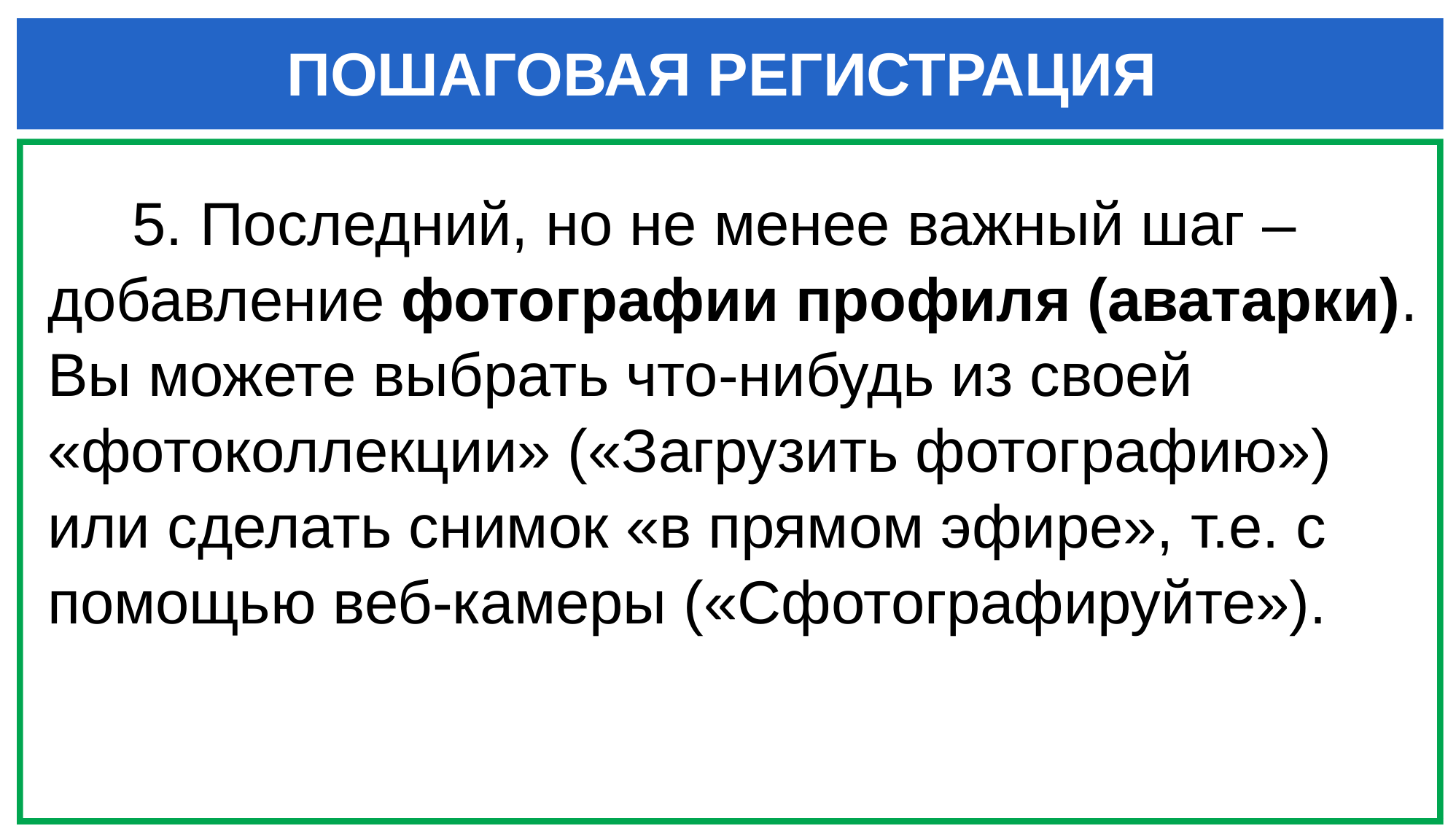

# ПОШАГОВАЯ РЕГИСТРАЦИЯ
     5. Последний, но не менее важный шаг – добавление фотографии профиля (аватарки). Вы можете выбрать что-нибудь из своей «фотоколлекции» («Загрузить фотографию») или сделать снимок «в прямом эфире», т.е. с помощью веб-камеры («Сфотографируйте»).